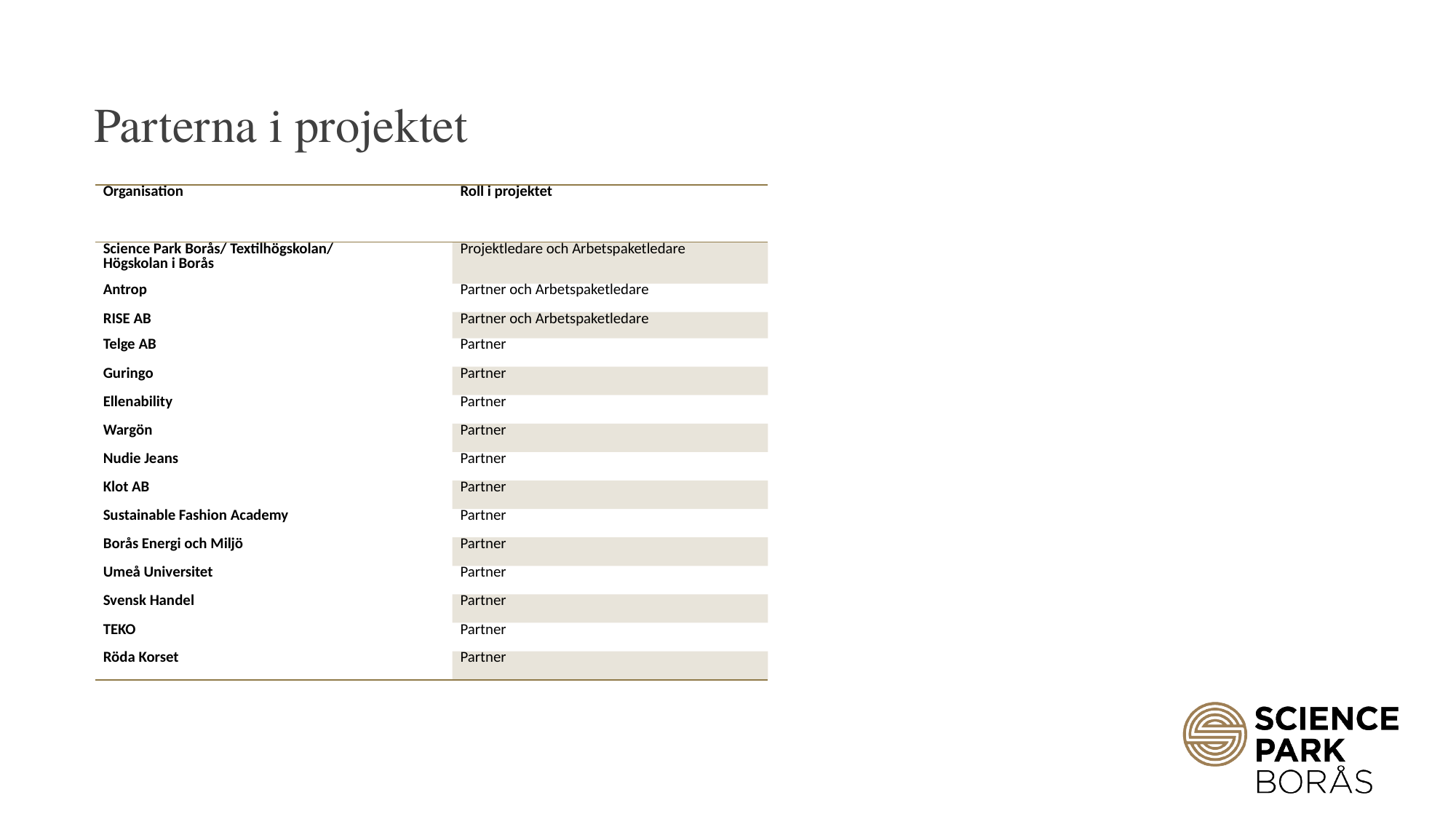

# Parterna i projektet
| Organisation | Roll i projektet |
| --- | --- |
| Science Park Borås/ Textilhögskolan/ Högskolan i Borås | Projektledare och Arbetspaketledare |
| Antrop | Partner och Arbetspaketledare |
| RISE AB | Partner och Arbetspaketledare |
| Telge AB | Partner |
| Guringo | Partner |
| Ellenability | Partner |
| Wargön | Partner |
| Nudie Jeans | Partner |
| Klot AB | Partner |
| Sustainable Fashion Academy | Partner |
| Borås Energi och Miljö | Partner |
| Umeå Universitet | Partner |
| Svensk Handel | Partner |
| TEKO | Partner |
| Röda Korset | Partner |